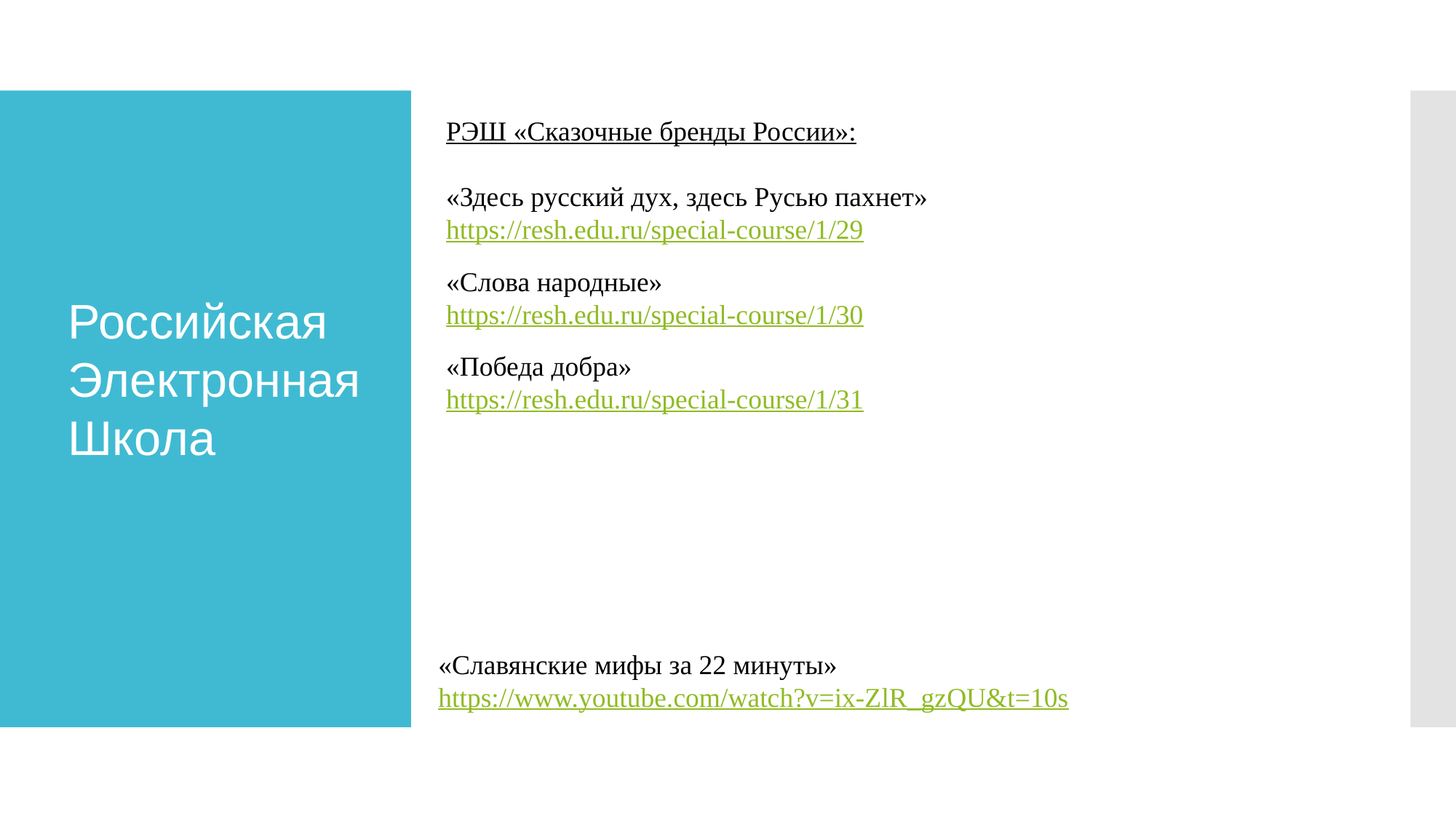

РЭШ «Сказочные бренды России»:

«Здесь русский дух, здесь Русью пахнет»
https://resh.edu.ru/special-course/1/29

«Слова народные»
https://resh.edu.ru/special-course/1/30

«Победа добра»
https://resh.edu.ru/special-course/1/31

Российская
Электронная
Школа
«Славянские мифы за 22 минуты»
https://www.youtube.com/watch?v=ix-ZlR_gzQU&t=10s